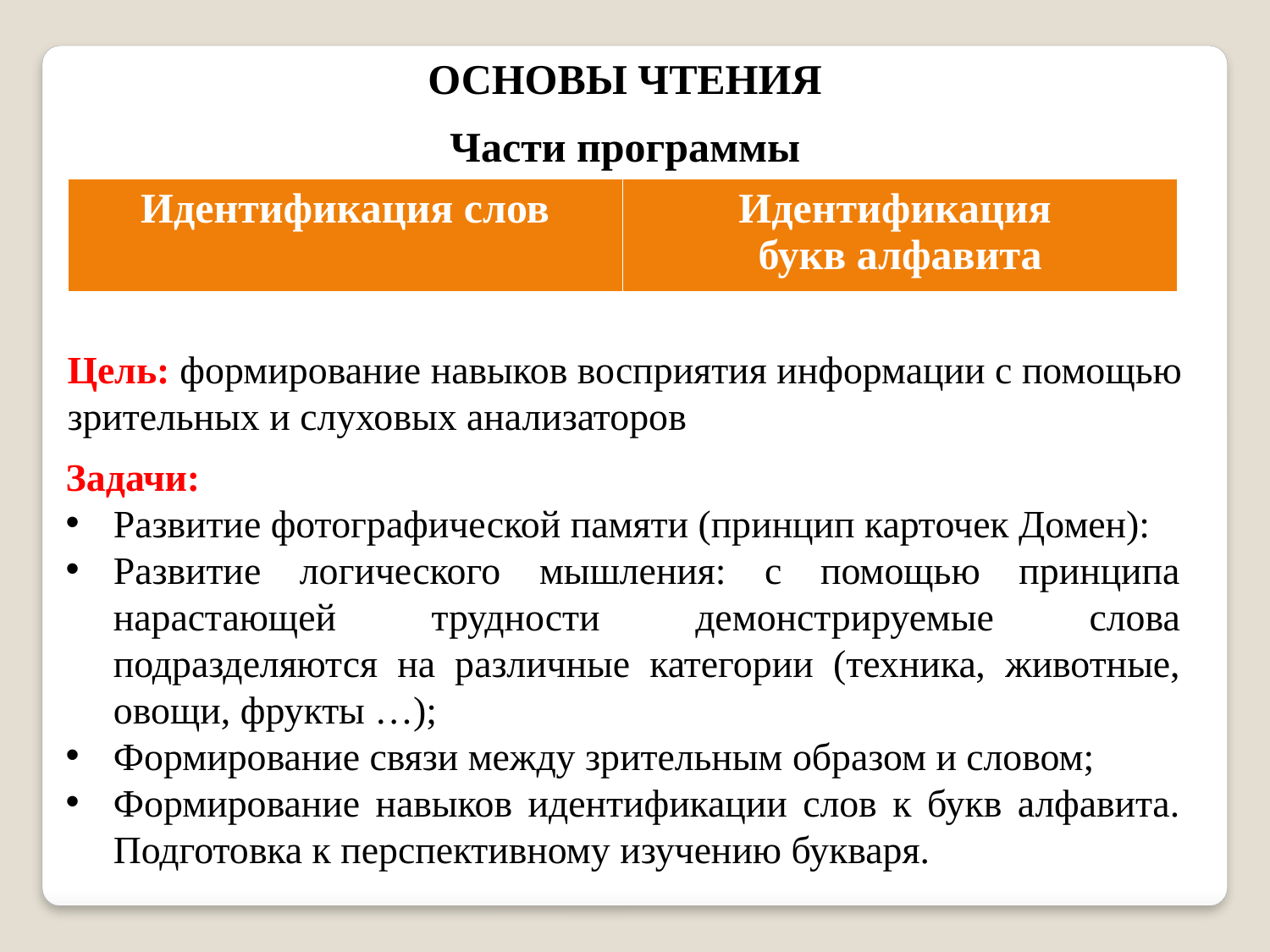

ОСНОВЫ ЧТЕНИЯ

Части программы

| Идентификация слов | Идентификация букв алфавита |
| --- | --- |
Цель: формирование навыков восприятия информации с помощью зрительных и слуховых анализаторов
Задачи:
Развитие фотографической памяти (принцип карточек Домен):
Развитие логического мышления: с помощью принципа нарастающей трудности демонстрируемые слова подразделяются на различные категории (техника, животные, овощи, фрукты …);
Формирование связи между зрительным образом и словом;
Формирование навыков идентификации слов к букв алфавита. Подготовка к перспективному изучению букваря.